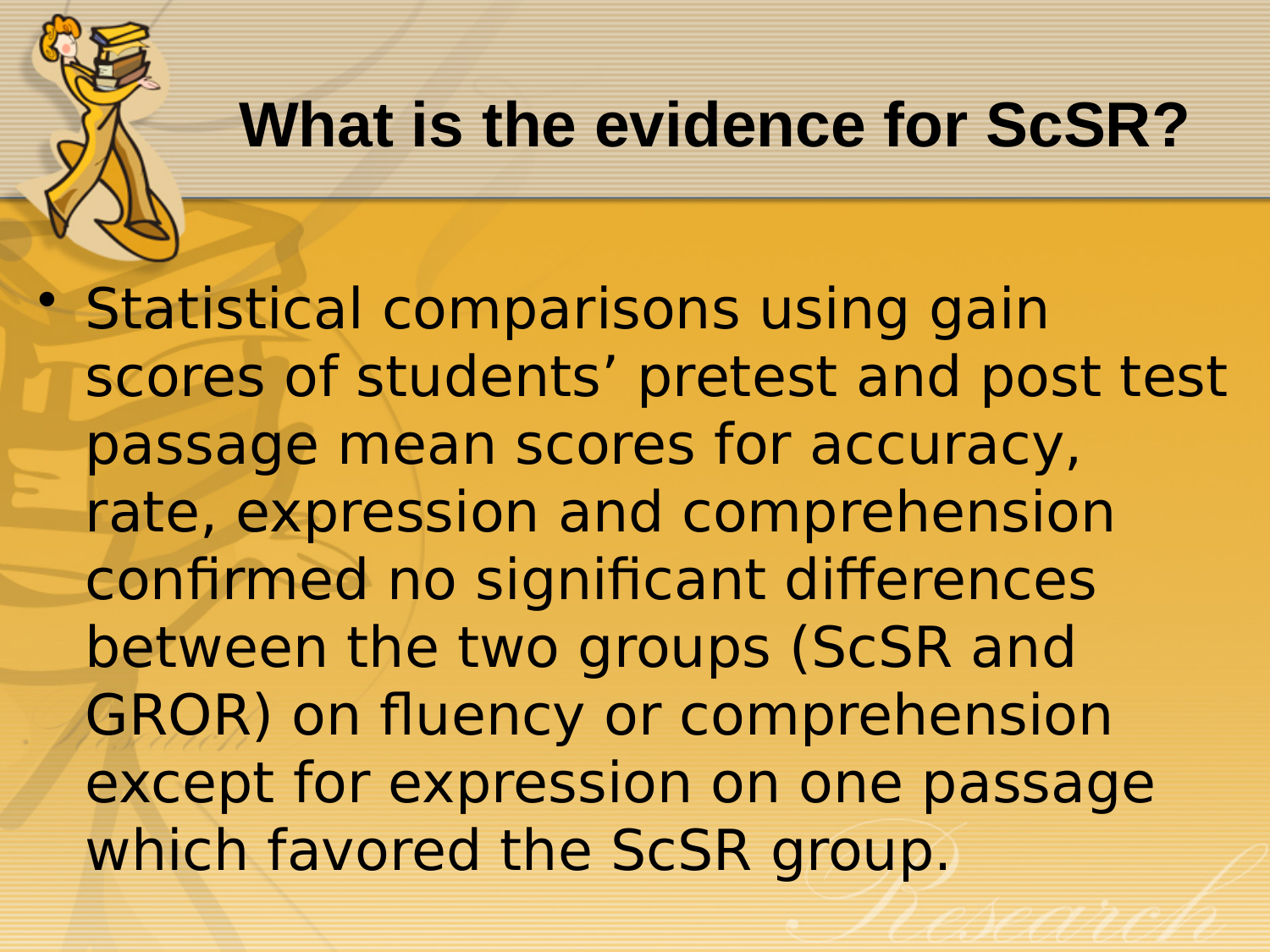

# What is the evidence for ScSR?
Statistical comparisons using gain scores of students’ pretest and post test passage mean scores for accuracy, rate, expression and comprehension confirmed no significant differences between the two groups (ScSR and GROR) on fluency or comprehension except for expression on one passage which favored the ScSR group.